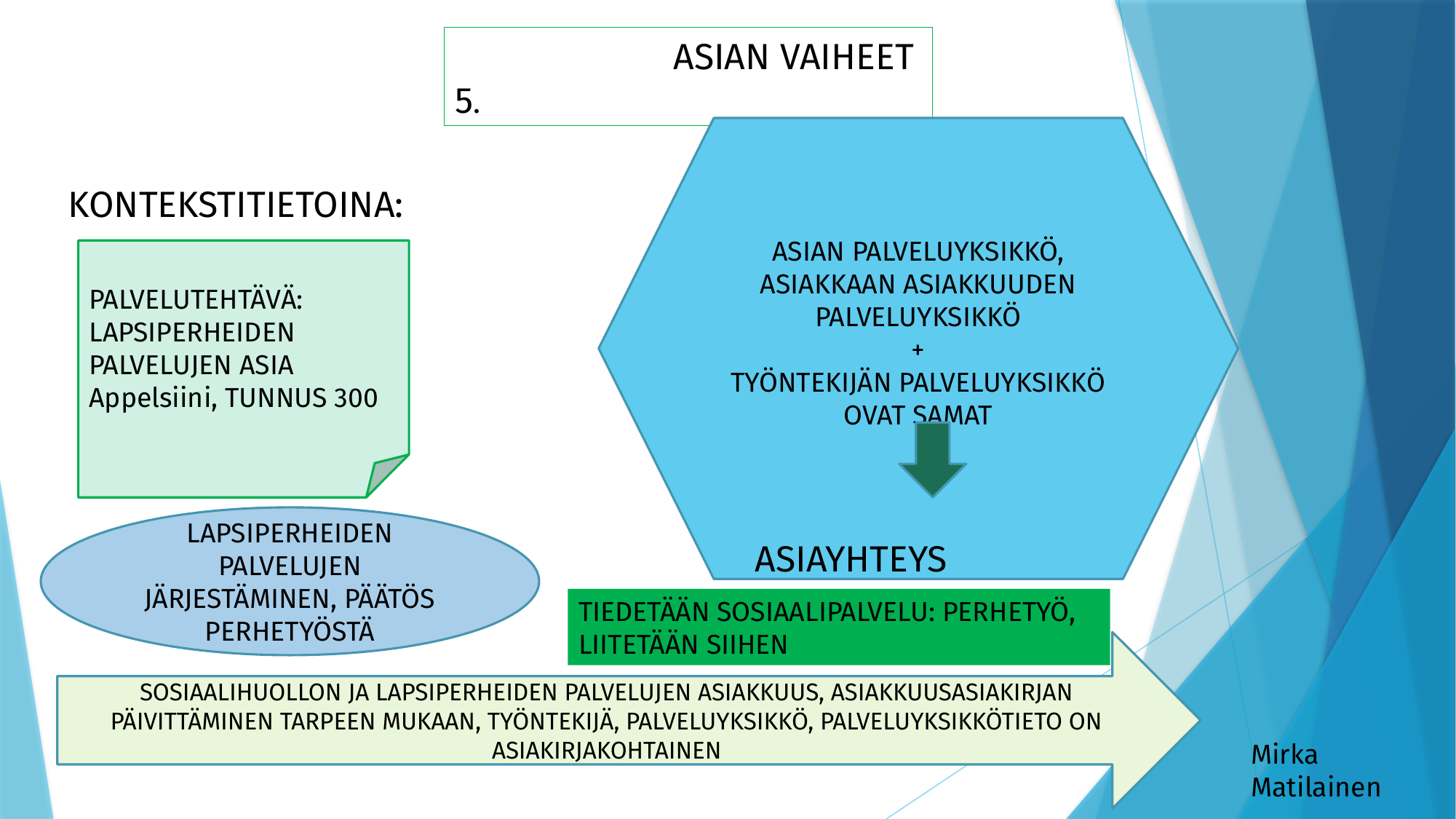

ASIAN VAIHEET 5.
ASIAN PALVELUYKSIKKÖ, ASIAKKAAN ASIAKKUUDEN PALVELUYKSIKKÖ
+
TYÖNTEKIJÄN PALVELUYKSIKKÖ
OVAT SAMAT

KONTEKSTITIETOINA:
PALVELUTEHTÄVÄ:
LAPSIPERHEIDEN PALVELUJEN ASIA Appelsiini, TUNNUS 300

		ASIAYHTEYS
LAPSIPERHEIDEN PALVELUJEN JÄRJESTÄMINEN, PÄÄTÖS PERHETYÖSTÄ
TIEDETÄÄN SOSIAALIPALVELU: PERHETYÖ, LIITETÄÄN SIIHEN
SOSIAALIHUOLLON JA LAPSIPERHEIDEN PALVELUJEN ASIAKKUUS, ASIAKKUUSASIAKIRJAN PÄIVITTÄMINEN TARPEEN MUKAAN, TYÖNTEKIJÄ, PALVELUYKSIKKÖ, PALVELUYKSIKKÖTIETO ON ASIAKIRJAKOHTAINEN
Mirka Matilainen